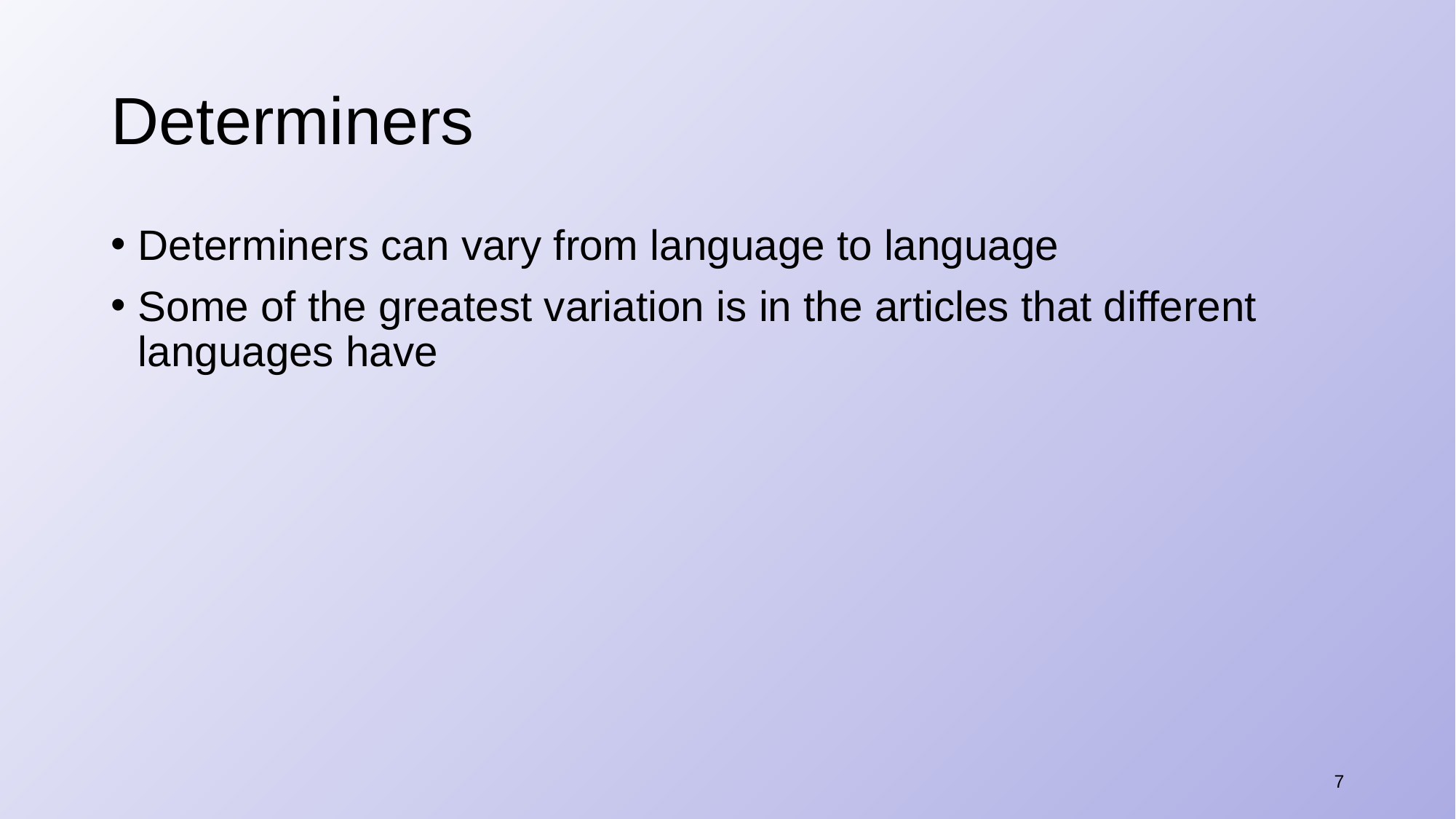

# Determiners
Determiners can vary from language to language
Some of the greatest variation is in the articles that different languages have
7